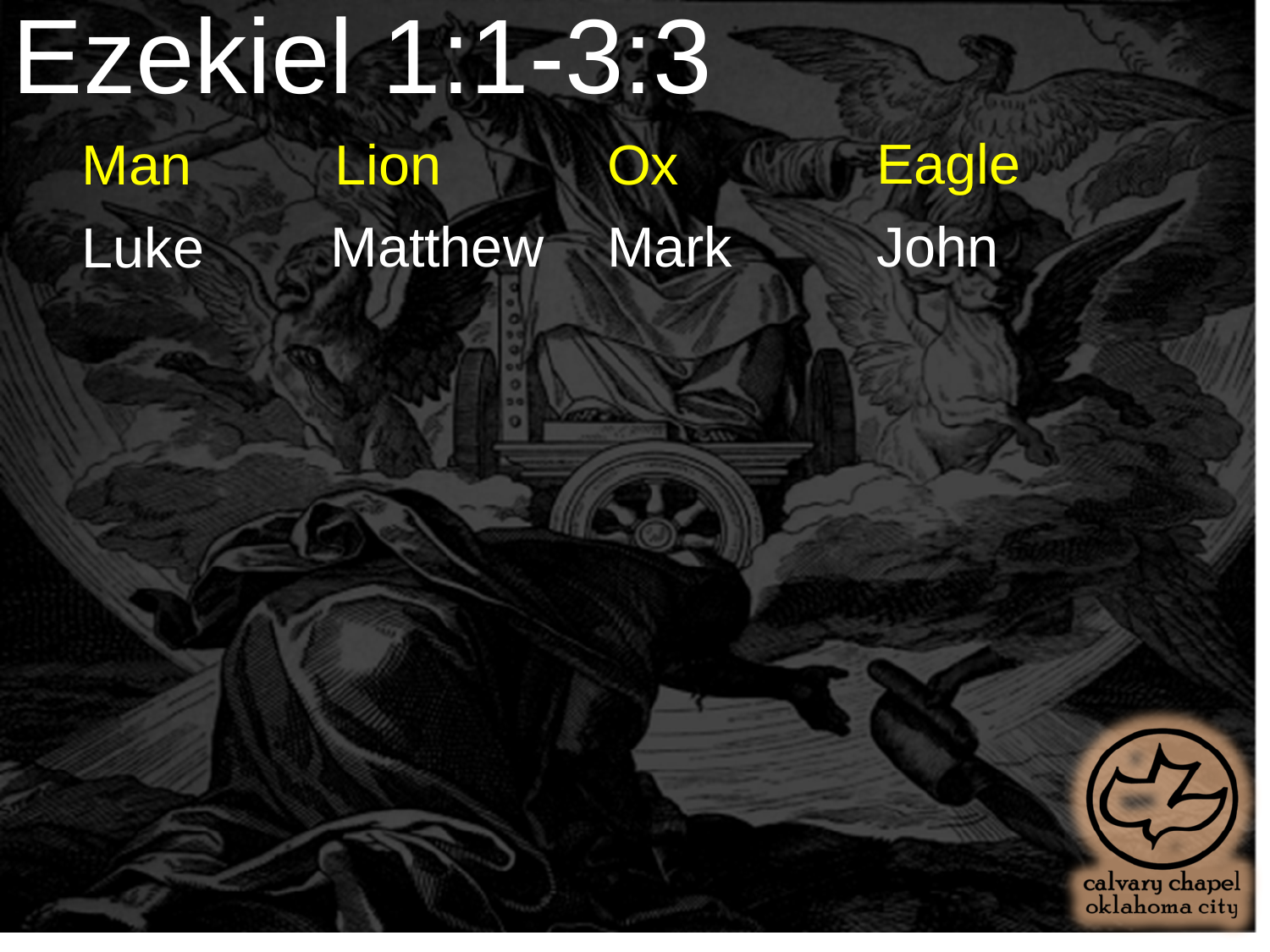

Ezekiel 1:1-3:3
Eagle
Ox
Lion
Man
John
Mark
Matthew
Luke